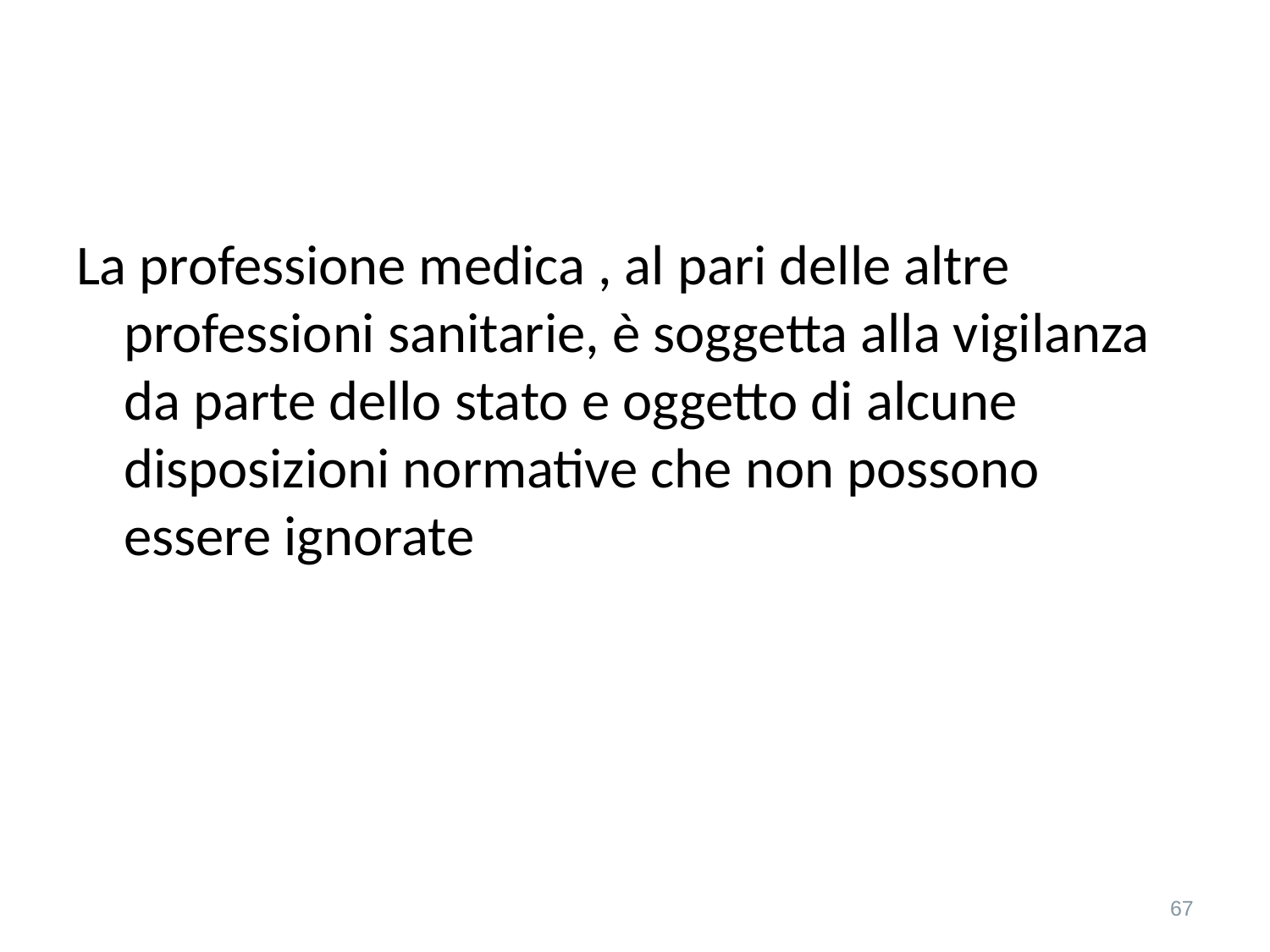

#
La professione medica , al pari delle altre professioni sanitarie, è soggetta alla vigilanza da parte dello stato e oggetto di alcune disposizioni normative che non possono essere ignorate
67